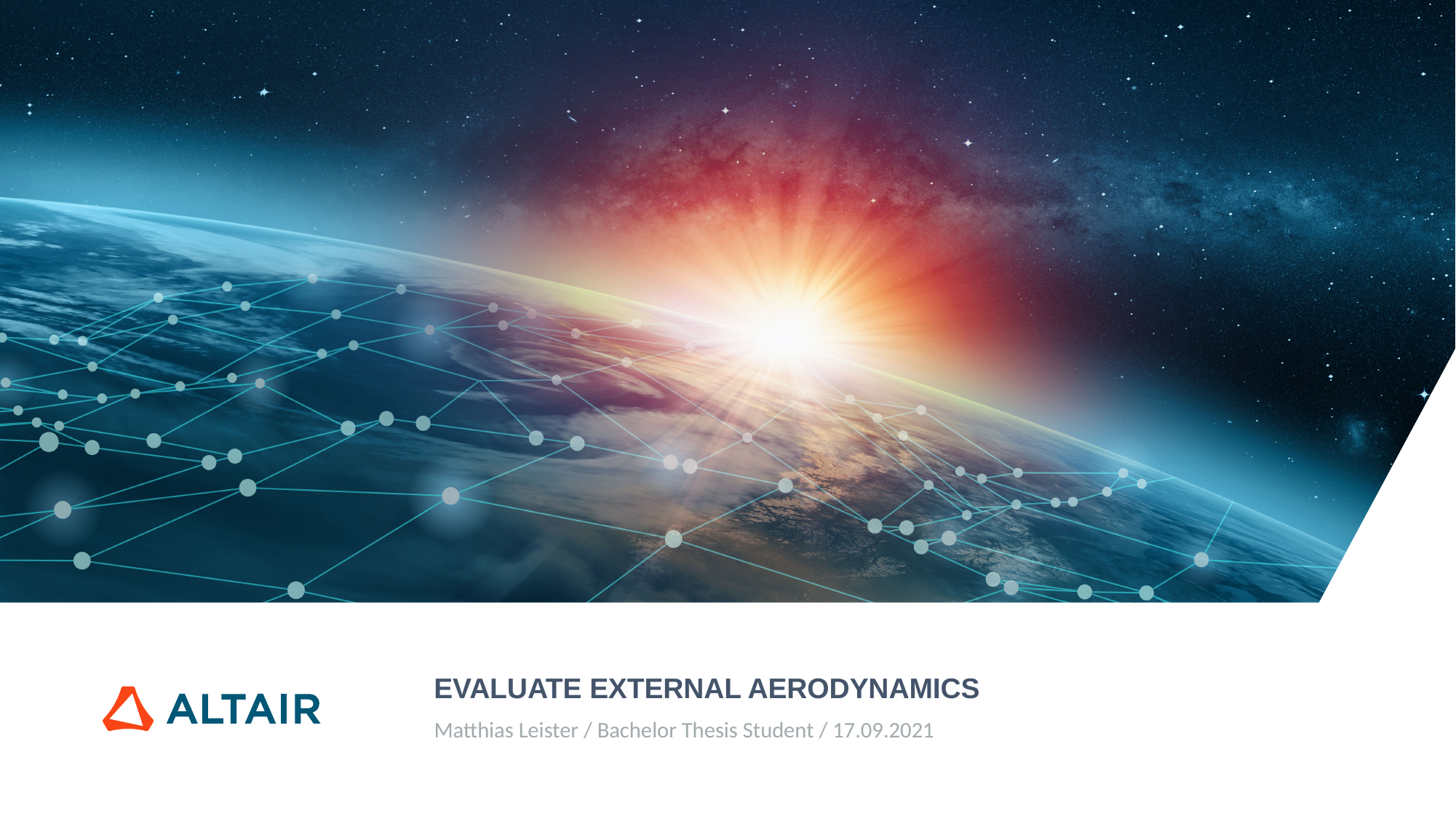

# Evaluate external aerodynamics
Matthias Leister / Bachelor Thesis Student / 17.09.2021